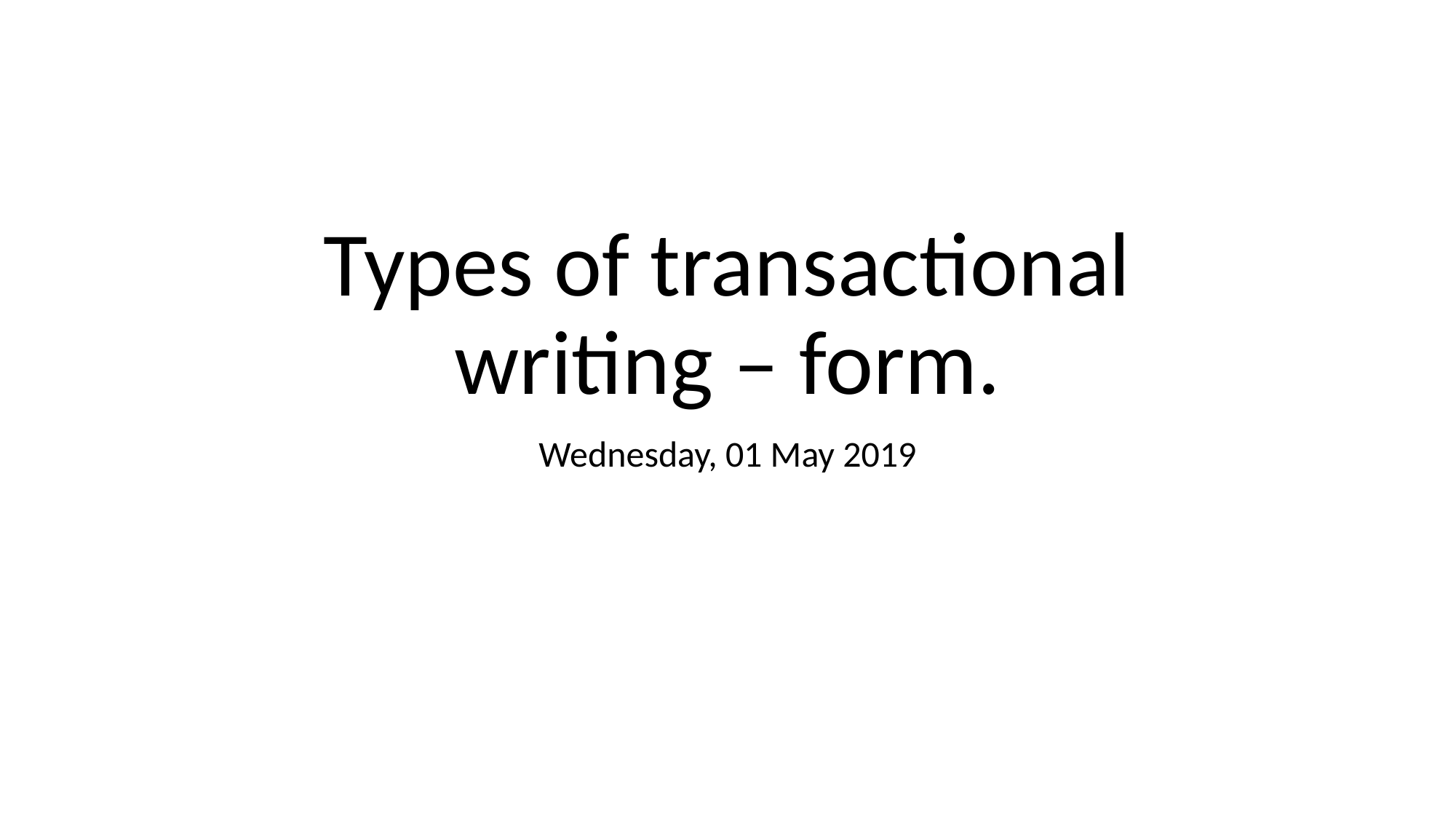

# Types of transactional writing – form.
Wednesday, 01 May 2019